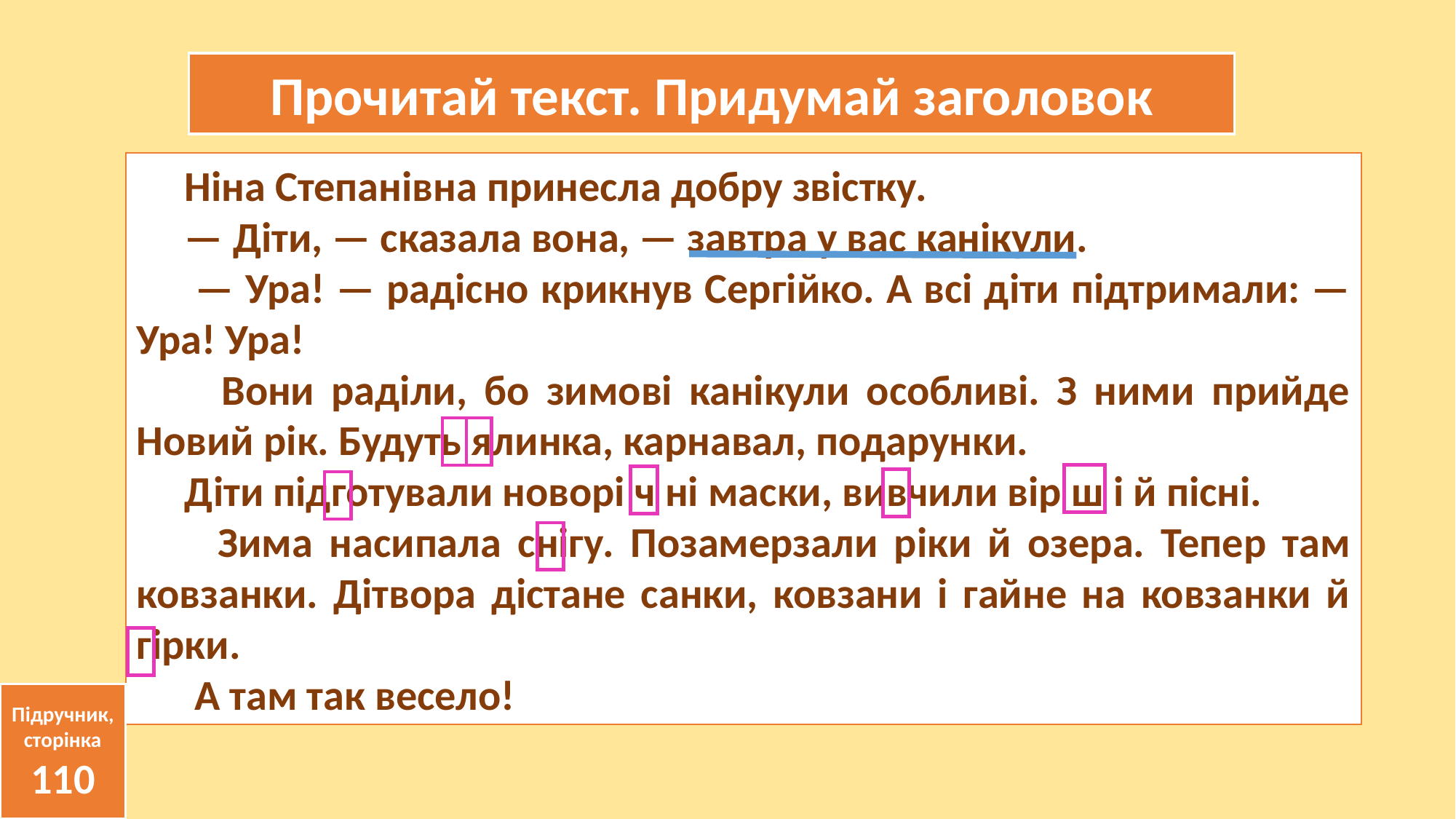

Прочитай текст. Придумай заголовок
     Ніна Степанівна принесла добру звістку.
     — Діти, — сказала вона, — завтра у вас канікули.
     — Ура! — радісно крикнув Сергійко. А всі діти підтримали: — Ура! Ура!
     Вони раділи, бо зимові канікули особливі. З ними прийде Новий рік. Будуть ялинка, карнавал, подарунки.
     Діти підготували новорі ч ні маски, вивчили вір ш і й пісні.
     Зима насипала снігу. Позамерзали ріки й озера. Тепер там ковзанки. Дітвора дістане санки, ковзани і гайне на ковзанки й гірки.
      А там так весело!

Підручник, сторінка
110